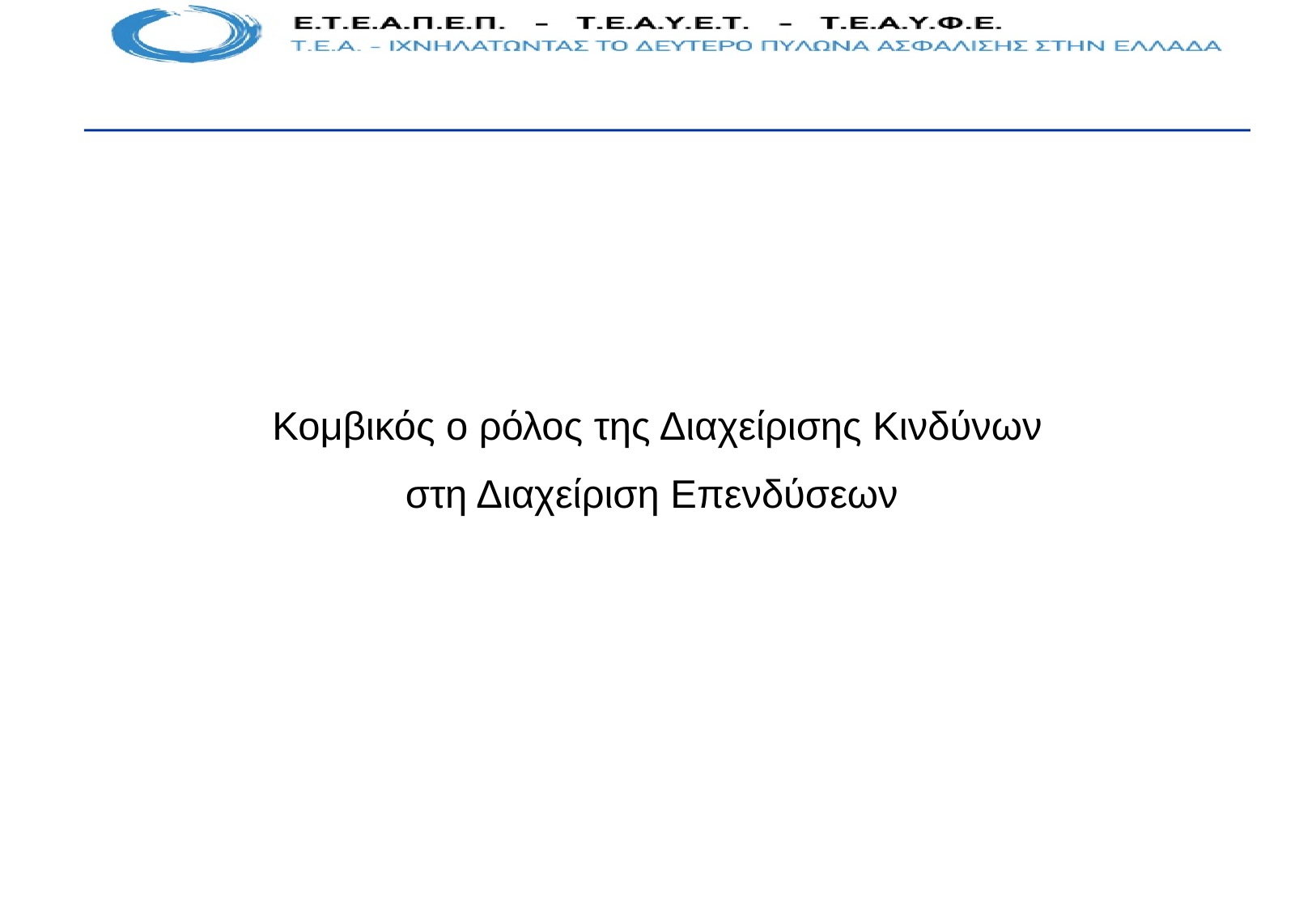

Κομβικός ο ρόλος της Διαχείρισης Κινδύνων
στη Διαχείριση Επενδύσεων